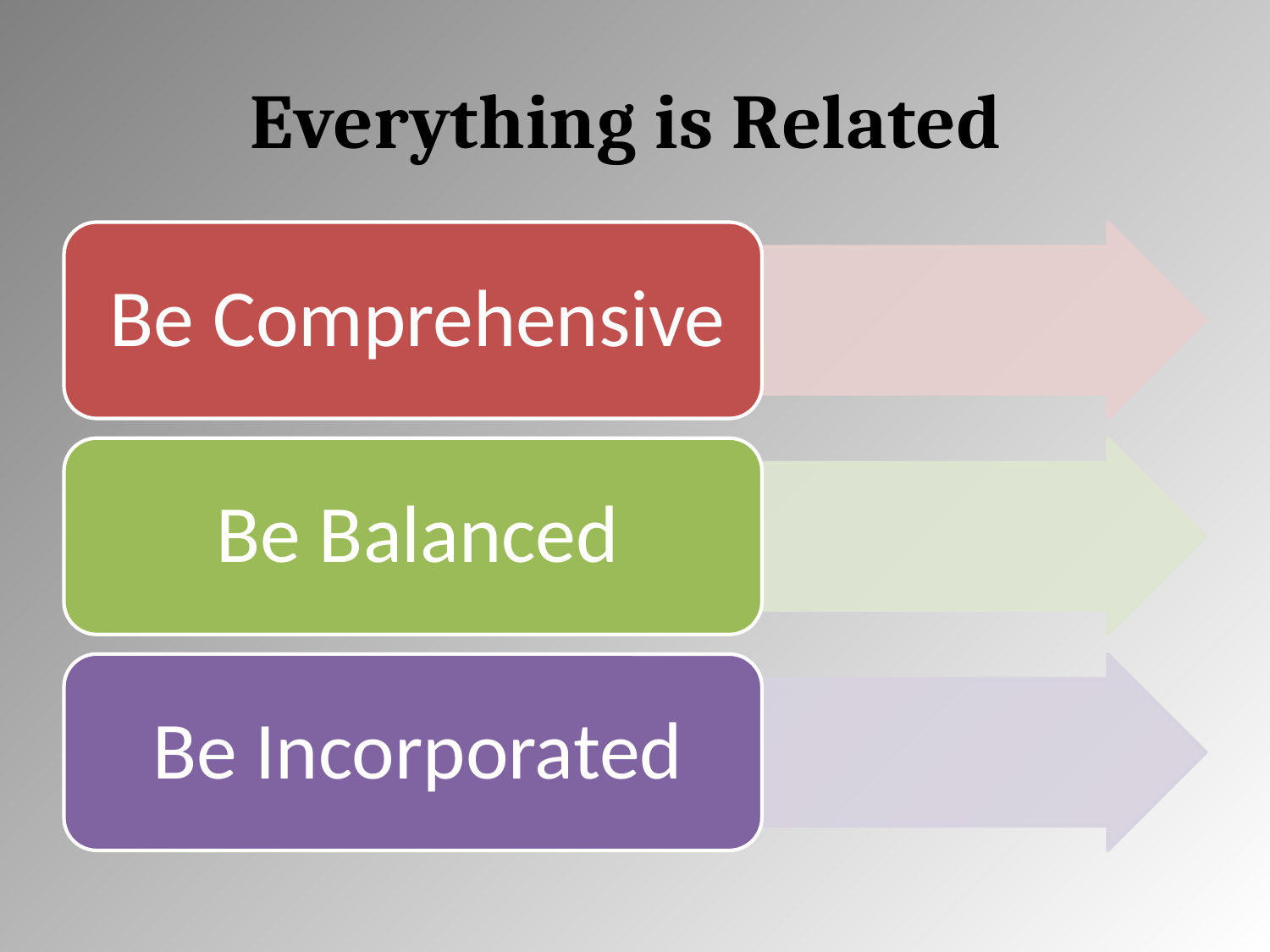

# Everything is Related
Be Comprehensive
Be Balanced
Be Incorporated